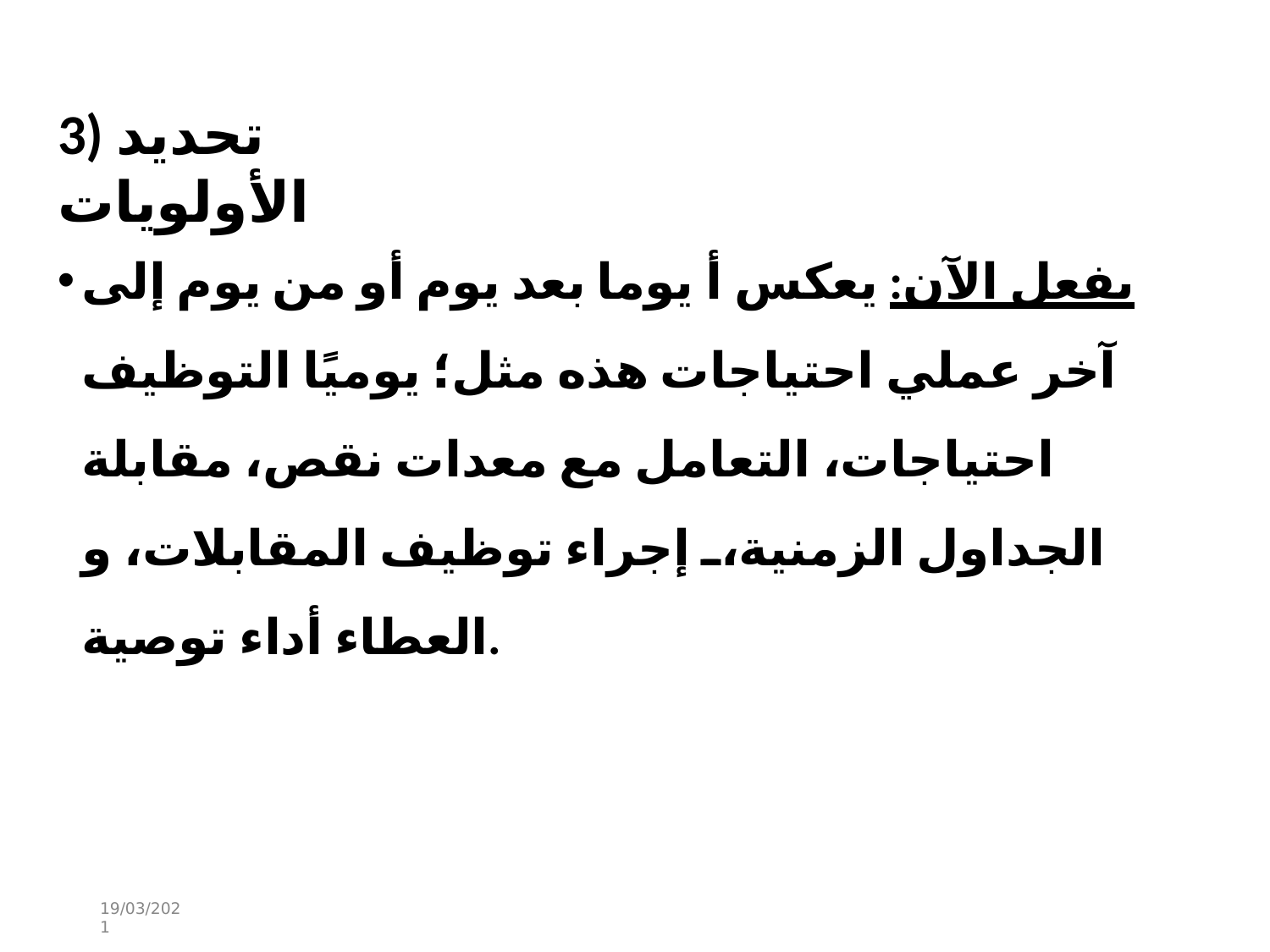

# 3) تحديد الأولويات
يفعل الآن: يعكس أ يوما بعد يوم أو من يوم إلى آخر عملي احتياجات هذه مثل؛ يوميًا التوظيف احتياجات، التعامل مع معدات نقص، مقابلة الجداول الزمنية، إجراء توظيف المقابلات، و العطاء أداء توصية.
19/03/2021